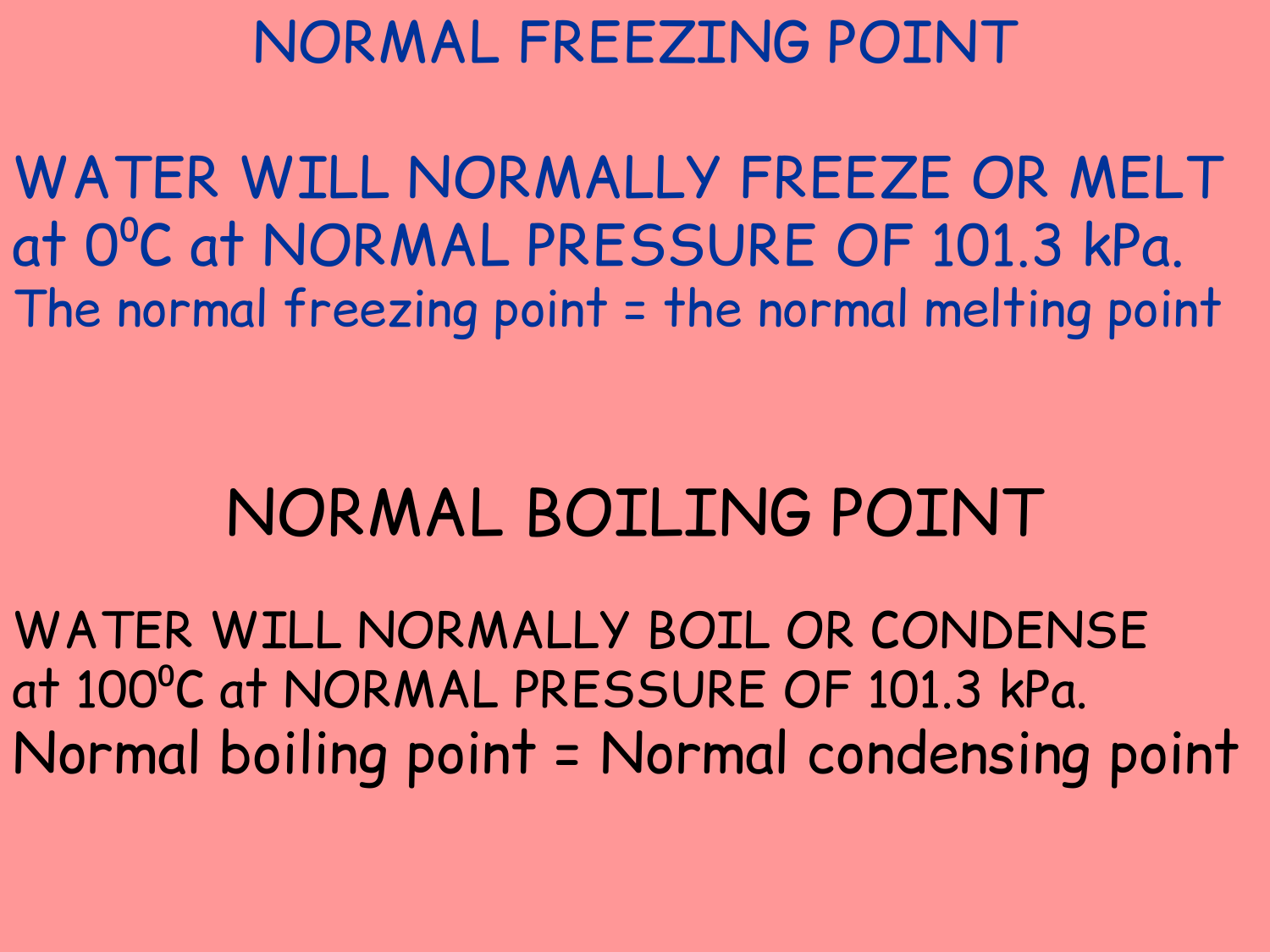

NORMAL FREEZING POINT
WATER WILL NORMALLY FREEZE OR MELT at 0⁰C at NORMAL PRESSURE OF 101.3 kPa.
The normal freezing point = the normal melting point

NORMAL BOILING POINT

WATER WILL NORMALLY BOIL OR CONDENSE
at 100⁰C at NORMAL PRESSURE OF 101.3 kPa.
Normal boiling point = Normal condensing point